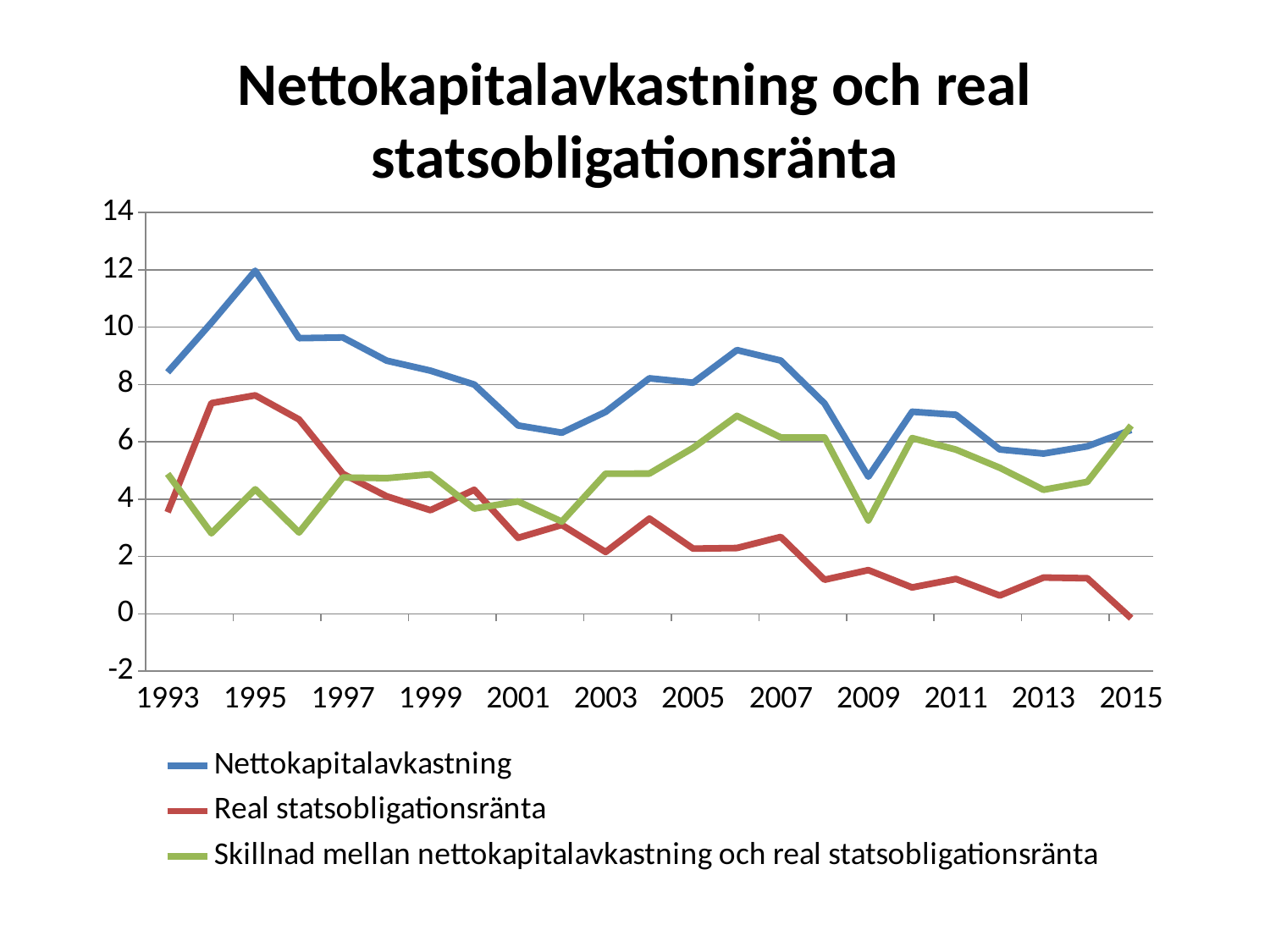

# Nettokapitalavkastning och real statsobligationsränta

### Chart

| Category | Nettokapitalavkastning | Real statsobligationsränta | Skillnad mellan nettokapitalavkastning och real statsobligationsränta |
|---|---|---|---|
| 33970 | 8.42726067683223 | 3.5444415629475916 | 4.882819113884638 |
| 34335 | 10.157142752290401 | 7.3505977421958315 | 2.8065450100945695 |
| 34700 | 11.967482238135975 | 7.62241879849514 | 4.345063439640835 |
| 35065 | 9.615631208777673 | 6.780758741583805 | 2.8348724671938683 |
| 35431 | 9.641048655228401 | 4.884781226310241 | 4.75626742891816 |
| 35796 | 8.832837529356286 | 4.10012069370475 | 4.732716835651536 |
| 36161 | 8.482805494067865 | 3.615408755453304 | 4.867396738614561 |
| 36526 | 7.998913938549383 | 4.32772475588287 | 3.671189182666513 |
| 36892 | 6.571263419455235 | 2.648225429284026 | 3.923037990171209 |
| 37257 | 6.3175551903430005 | 3.1014893405555632 | 3.2160658497874373 |
| 37622 | 7.044780421956086 | 2.155114087222004 | 4.889666334734082 |
| 37987 | 8.216594800722277 | 3.322772570169822 | 4.893822230552455 |
| 38353 | 8.063782114174604 | 2.273833485892404 | 5.7899486282822 |
| 38718 | 9.202052137204024 | 2.294720145380971 | 6.907331991823053 |
| 39083 | 8.835978763210214 | 2.6810246963084277 | 6.154954066901786 |
| 39448 | 7.338559694874258 | 1.1880980267733214 | 6.150461668100936 |
| 39814 | 4.783542235494312 | 1.5241619963449167 | 3.259380239149395 |
| 40179 | 7.0511138182775355 | 0.918820272544532 | 6.1322935457330034 |
| 40544 | 6.944299539069258 | 1.215371744115898 | 5.72892779495336 |
| 40909 | 5.733379609344469 | 0.6374735775103468 | 5.095906031834122 |
| 41275 | 5.591083861158082 | 1.2639121596812428 | 4.327171701476839 |
| 41640 | 5.844656583820053 | 1.2400000062140857 | 4.604656577605968 |
| 42005 | 6.4153971614898735 | -0.15534989485701345 | 6.570747056346887 |